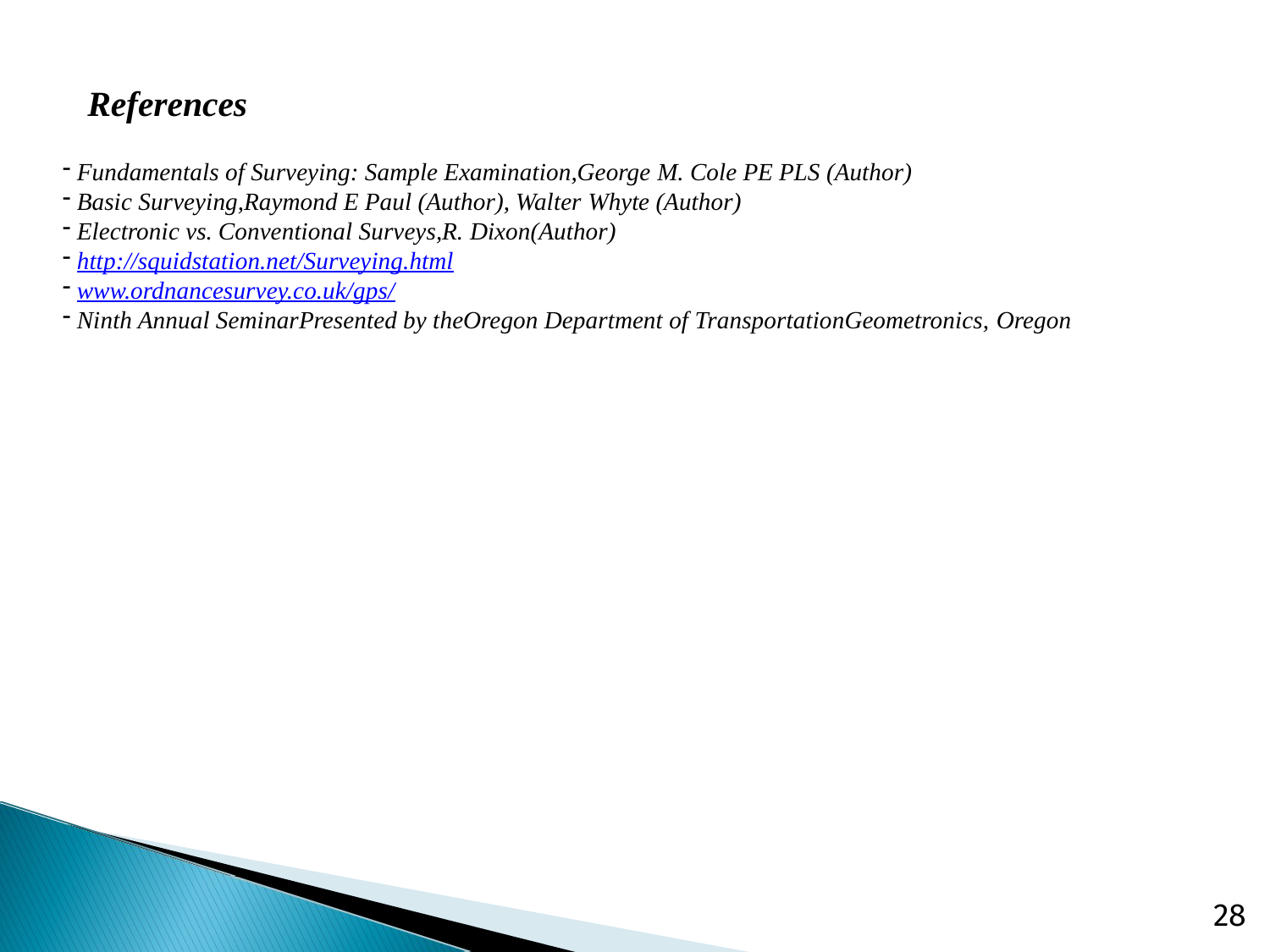

# References
Fundamentals of Surveying: Sample Examination,George M. Cole PE PLS (Author)
Basic Surveying,Raymond E Paul (Author), Walter Whyte (Author)
Electronic vs. Conventional Surveys,R. Dixon(Author)
http://squidstation.net/Surveying.html
www.ordnancesurvey.co.uk/gps/
Ninth Annual SeminarPresented by theOregon Department of TransportationGeometronics, Oregon
28